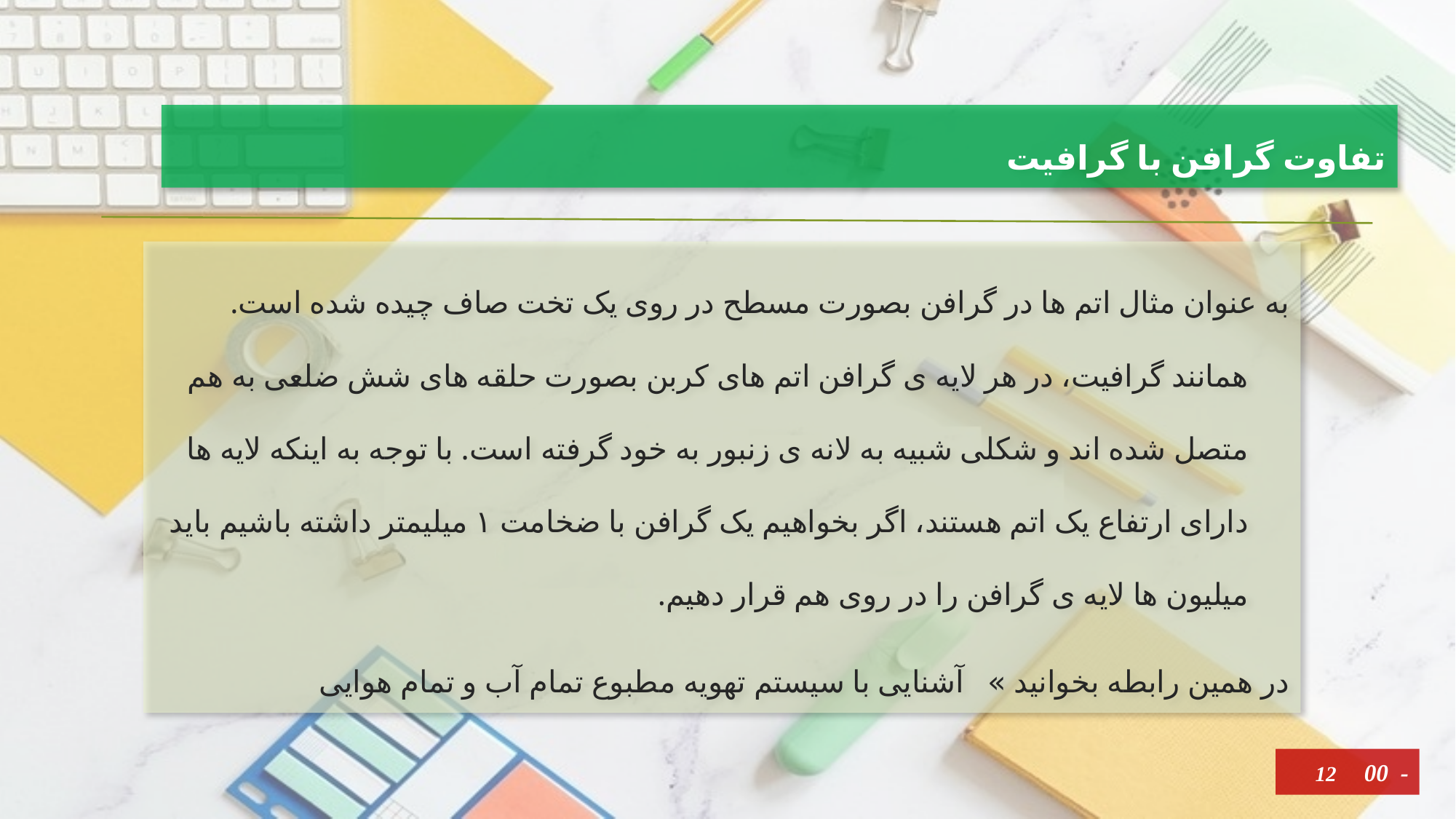

# تفاوت گرافن با گرافیت
به عنوان مثال اتم ها در گرافن بصورت مسطح در روی یک تخت صاف چیده شده است. همانند گرافیت، در هر لایه ی گرافن اتم های کربن بصورت حلقه های شش ضلعی به هم متصل شده اند و شکلی شبیه به لانه ی زنبور به خود گرفته است. با توجه به اینکه لایه ها دارای ارتفاع یک اتم هستند، اگر بخواهیم یک گرافن با ضخامت ۱ میلیمتر داشته باشیم باید میلیون ها لایه ی گرافن را در روی هم قرار دهیم.
در همین رابطه بخوانید »   آشنایی با سیستم تهویه مطبوع تمام آب و تمام هوایی
12